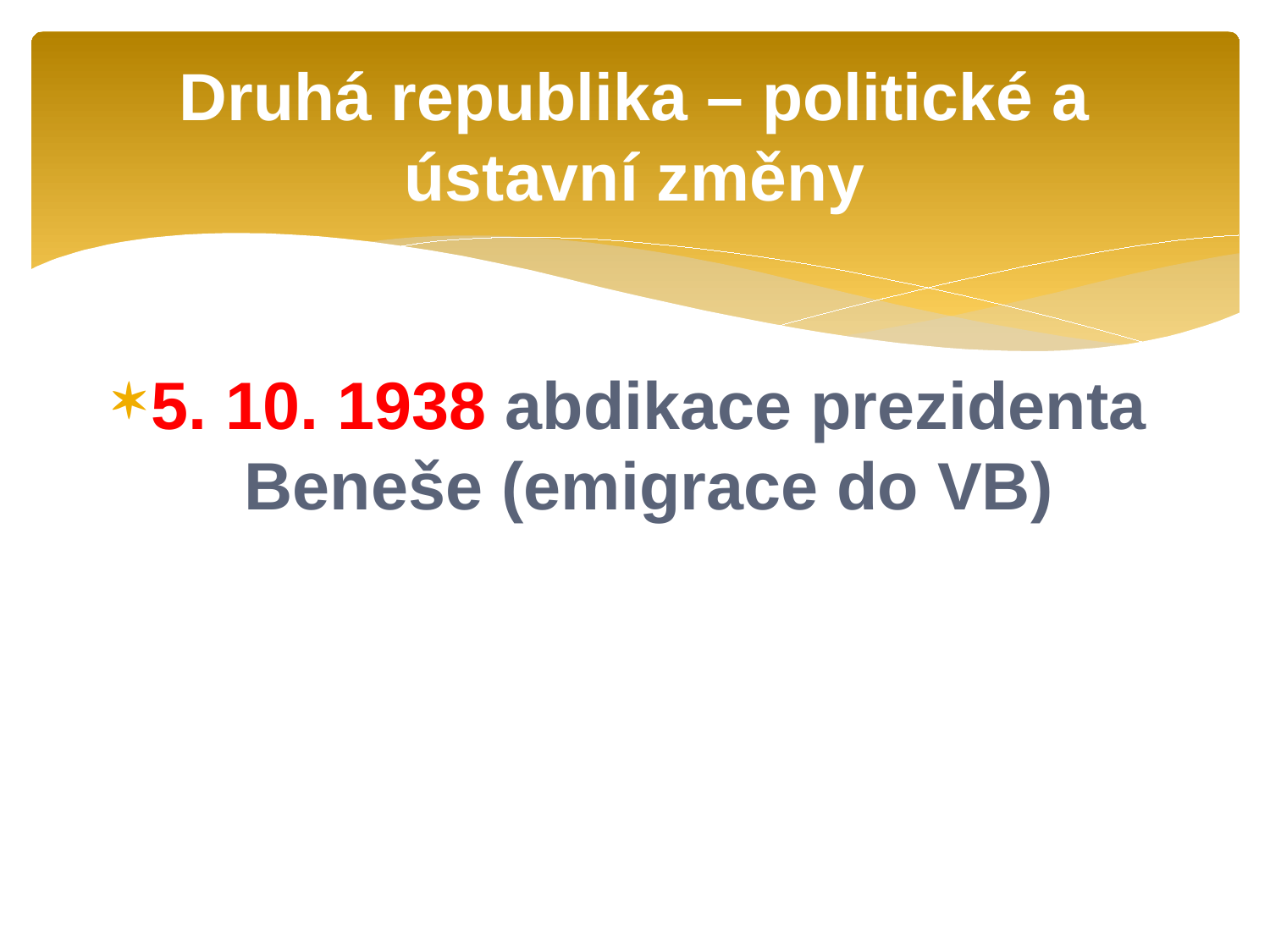

# Druhá republika – politické a ústavní změny
5. 10. 1938 abdikace prezidenta Beneše (emigrace do VB)